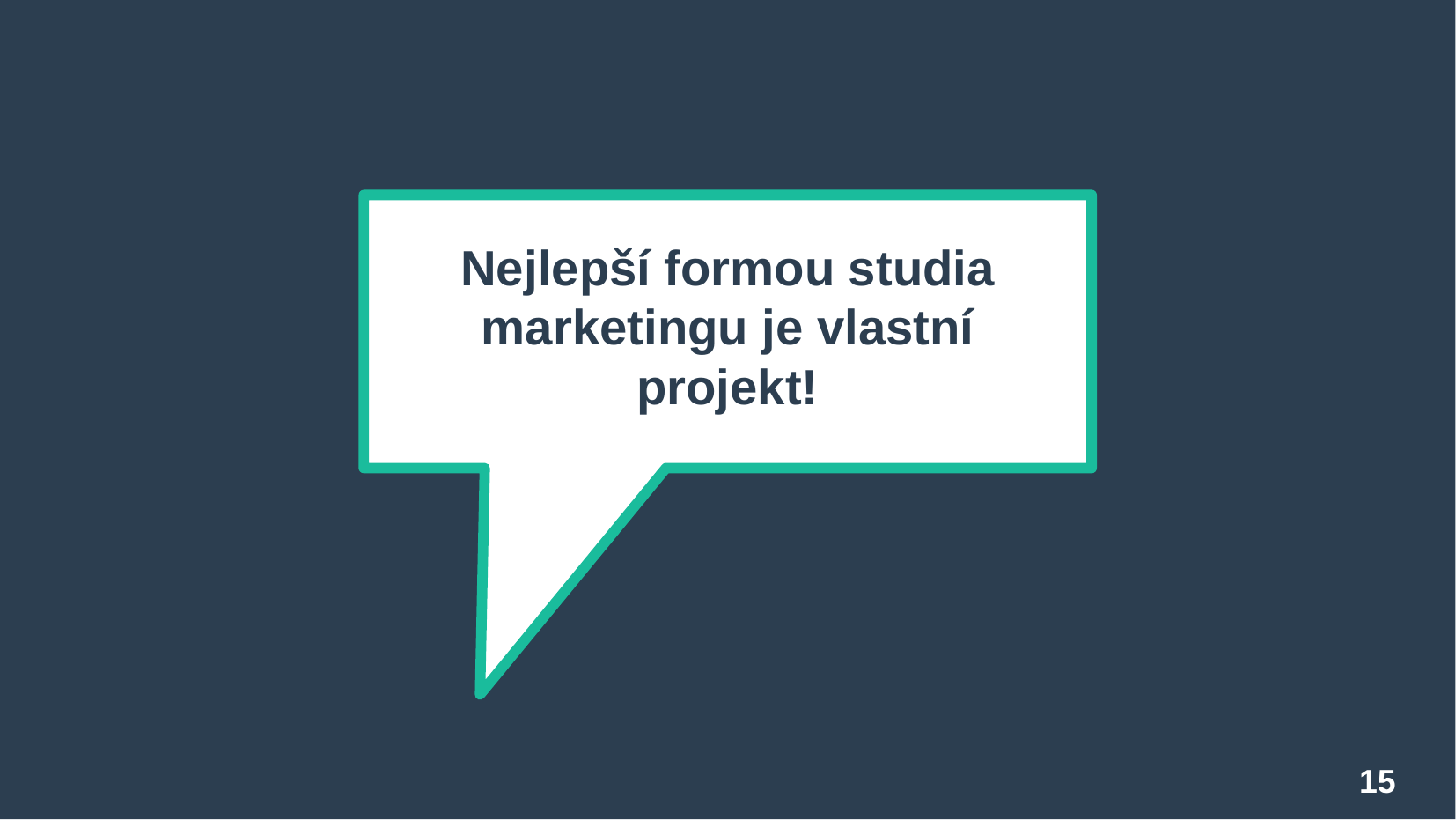

Nejlepší formou studia marketingu je vlastní projekt!
15